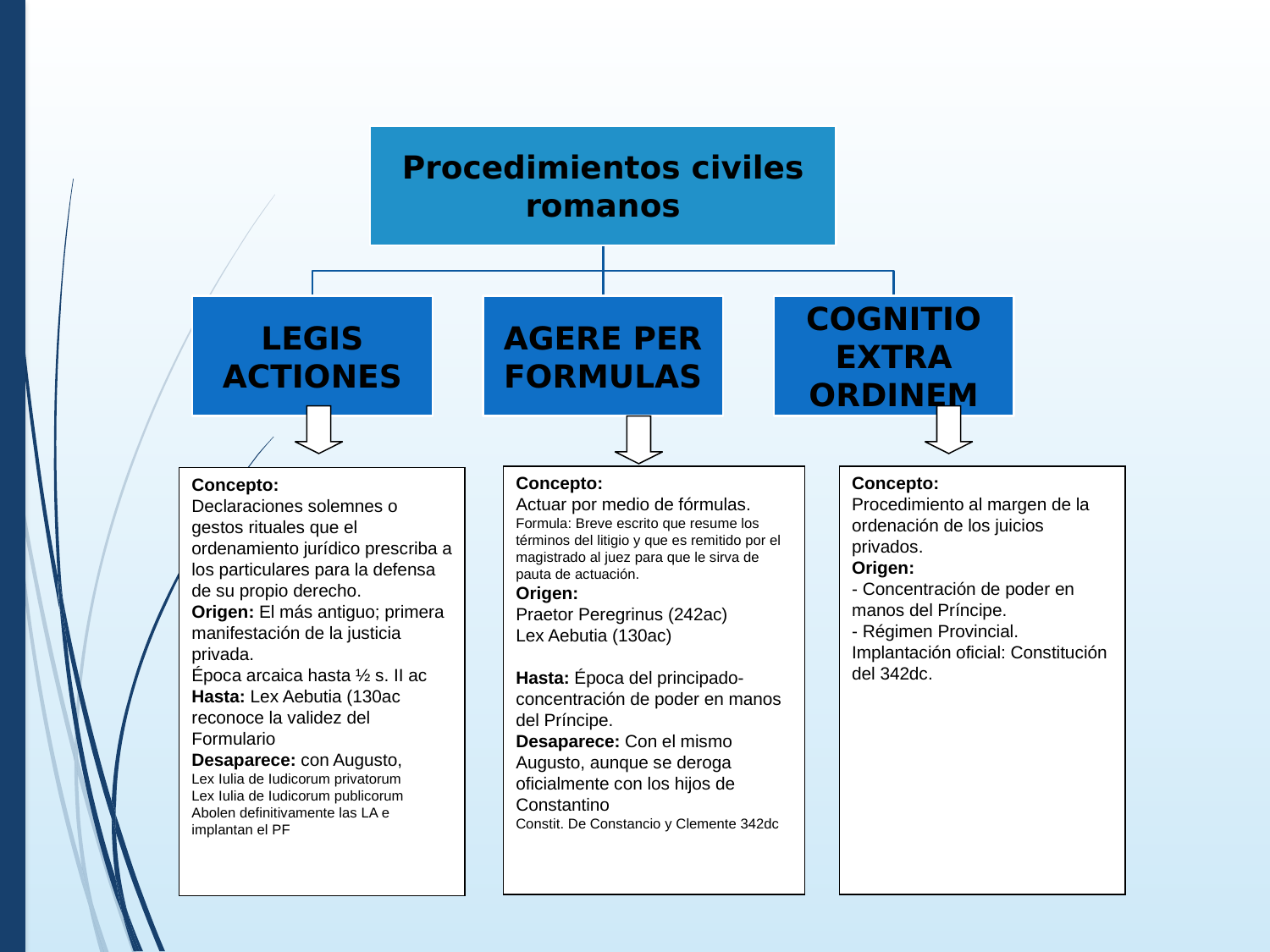

Procedimientos civiles romanos
LEGIS ACTIONES
AGERE PER FORMULAS
COGNITIO EXTRA ORDINEM

Concepto:
Actuar por medio de fórmulas.
Formula: Breve escrito que resume los términos del litigio y que es remitido por el magistrado al juez para que le sirva de pauta de actuación.
Origen:
Praetor Peregrinus (242ac)
Lex Aebutia (130ac)

Hasta: Época del principado- concentración de poder en manos del Príncipe.
Desaparece: Con el mismo Augusto, aunque se deroga oficialmente con los hijos de Constantino
Constit. De Constancio y Clemente 342dc

Concepto:
Procedimiento al margen de la ordenación de los juicios privados.
Origen:
- Concentración de poder en manos del Príncipe.
- Régimen Provincial.
Implantación oficial: Constitución del 342dc.

Concepto:
Declaraciones solemnes o gestos rituales que el ordenamiento jurídico prescriba a los particulares para la defensa de su propio derecho.
Origen: El más antiguo; primera manifestación de la justicia privada.
Época arcaica hasta ½ s. II ac
Hasta: Lex Aebutia (130ac reconoce la validez del Formulario
Desaparece: con Augusto,
Lex Iulia de Iudicorum privatorum
Lex Iulia de Iudicorum publicorum
Abolen definitivamente las LA e implantan el PF